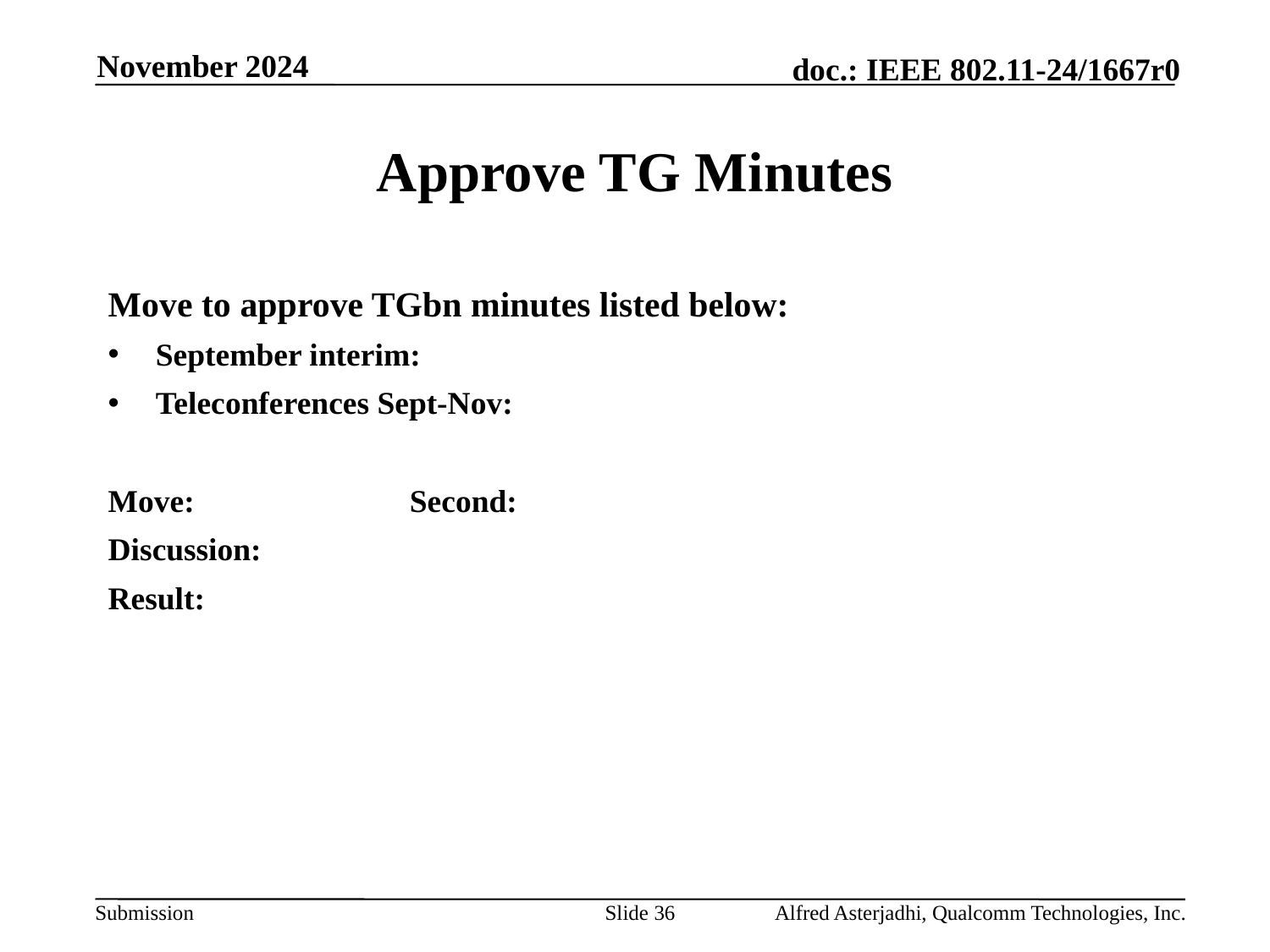

November 2024
# Approve TG Minutes
Move to approve TGbn minutes listed below:
September interim:
Teleconferences Sept-Nov:

Move: 		Second:
Discussion:
Result:
Slide 36
Alfred Asterjadhi, Qualcomm Technologies, Inc.